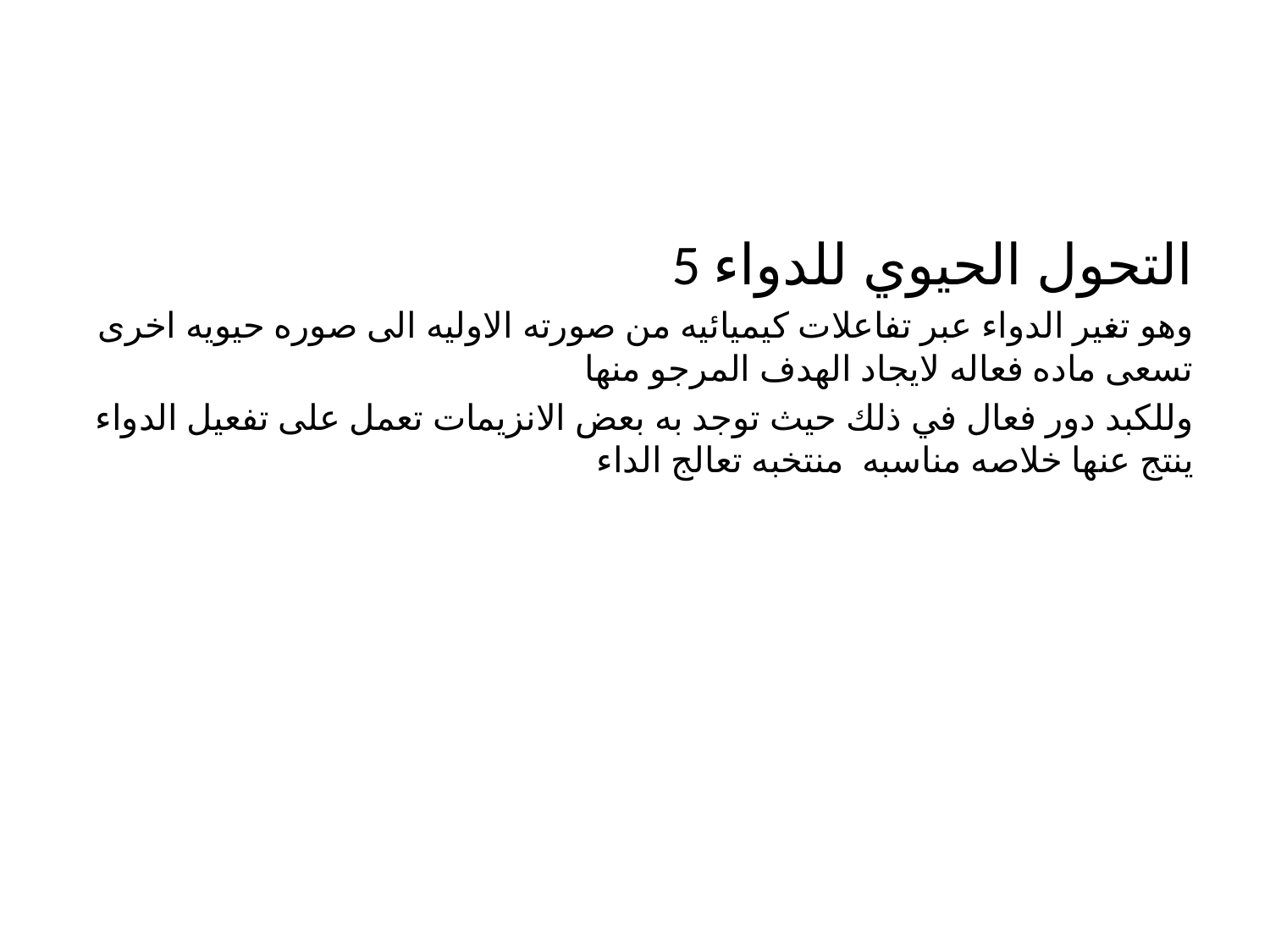

#
5 التحول الحيوي للدواء
وهو تغير الدواء عبر تفاعلات كيميائيه من صورته الاوليه الى صوره حيويه اخرى تسعى ماده فعاله لايجاد الهدف المرجو منها
وللكبد دور فعال في ذلك حيث توجد به بعض الانزيمات تعمل على تفعيل الدواء ينتج عنها خلاصه مناسبه  منتخبه تعالج الداء